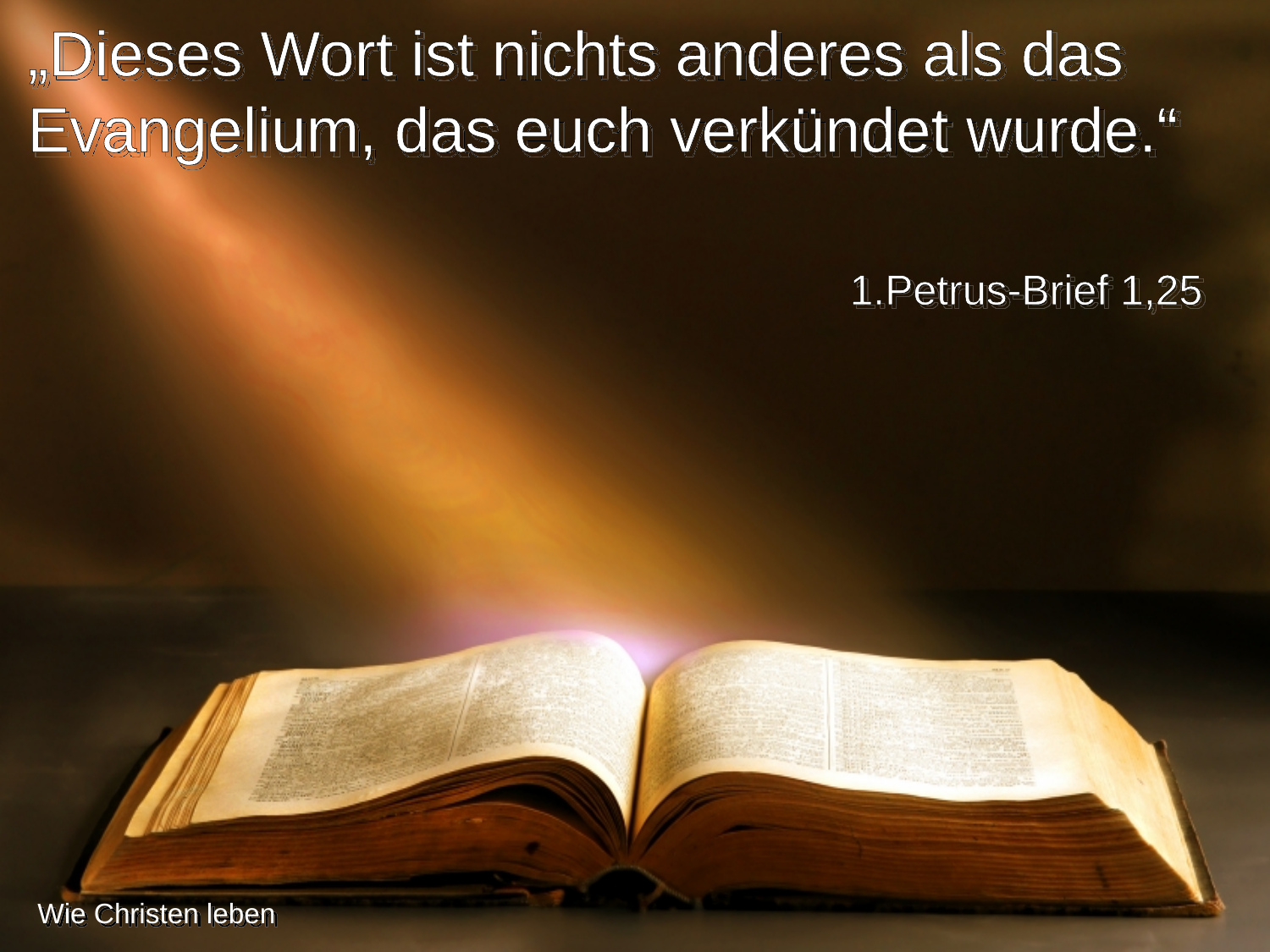

„Dieses Wort ist nichts anderes als das Evangelium, das euch verkündet wurde.“
1.Petrus-Brief 1,25
Wie Christen leben